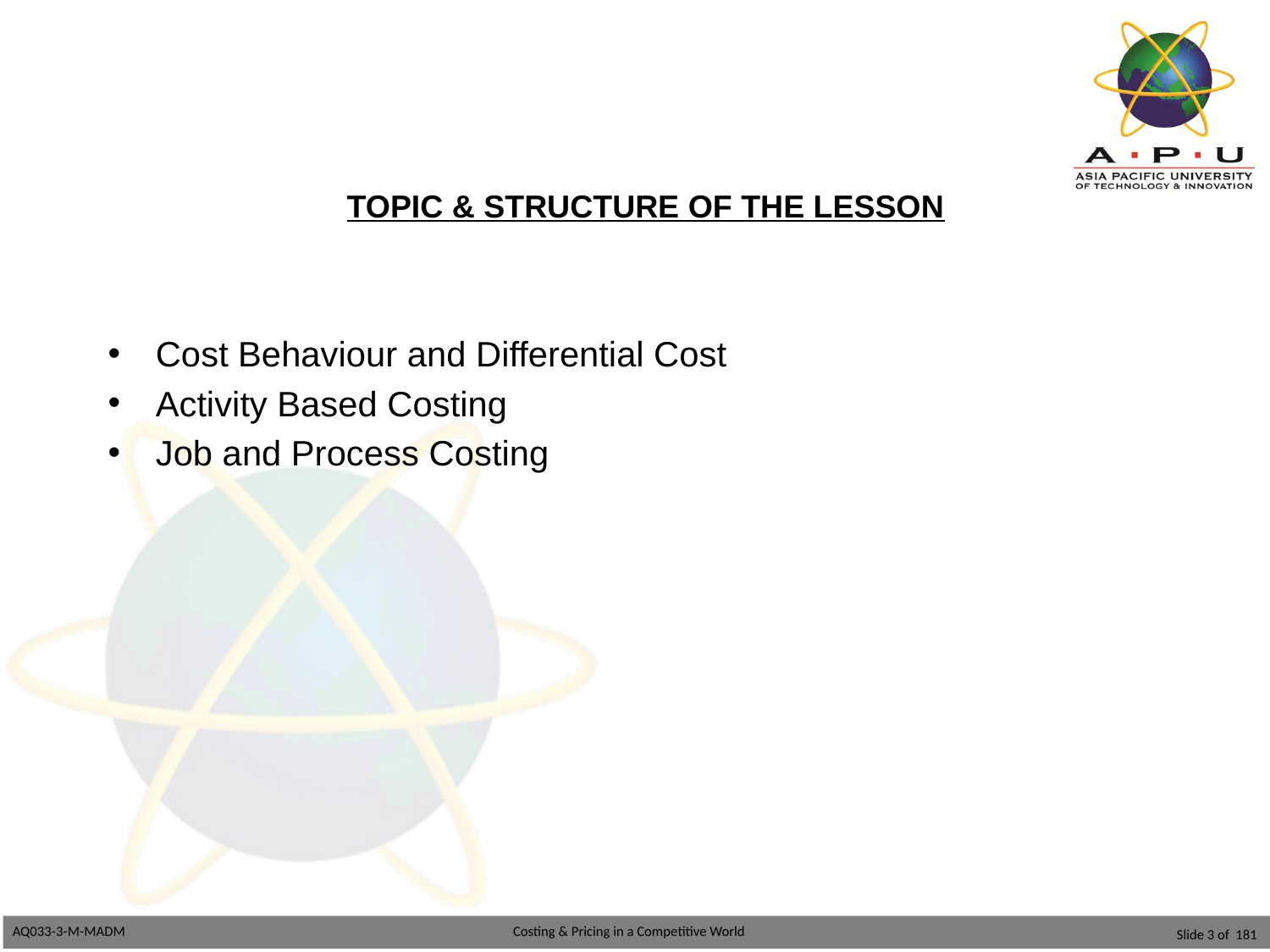

Cost Behaviour and Differential Cost
Activity Based Costing
Job and Process Costing

# Topic & structure of the lesson
Slide 3 of  181